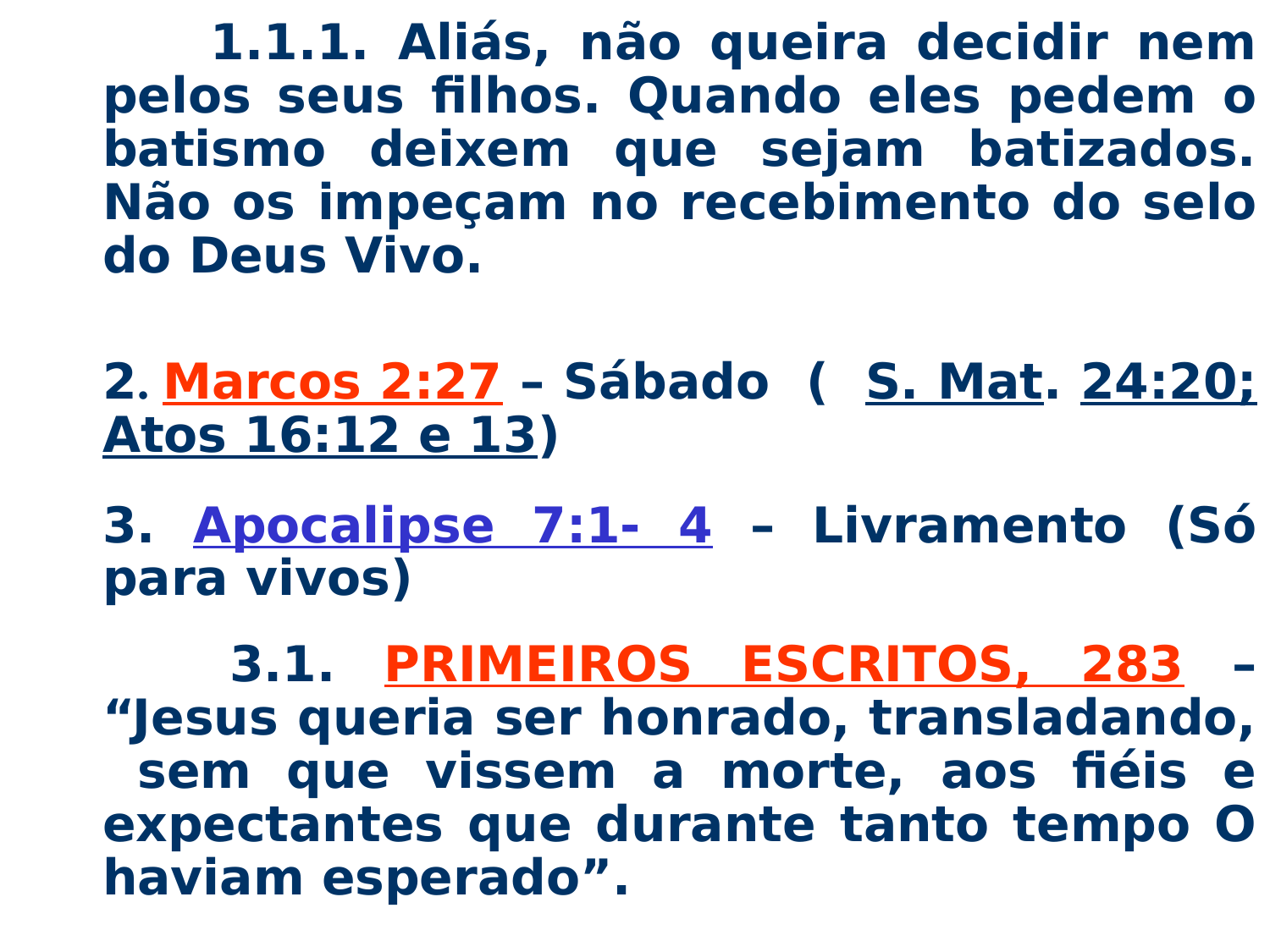

1.1.1. Aliás, não queira decidir nem pelos seus filhos. Quando eles pedem o batismo deixem que sejam batizados. Não os impeçam no recebimento do selo do Deus Vivo.

	2. Marcos 2:27 – Sábado  (  S. Mat. 24:20; Atos 16:12 e 13)

	3. Apocalipse 7:1- 4 – Livramento (Só para vivos)

		3.1. PRIMEIROS ESCRITOS, 283 – “Jesus queria ser honrado, transladando,  sem que vissem a morte, aos fiéis e expectantes que durante tanto tempo O haviam esperado”.